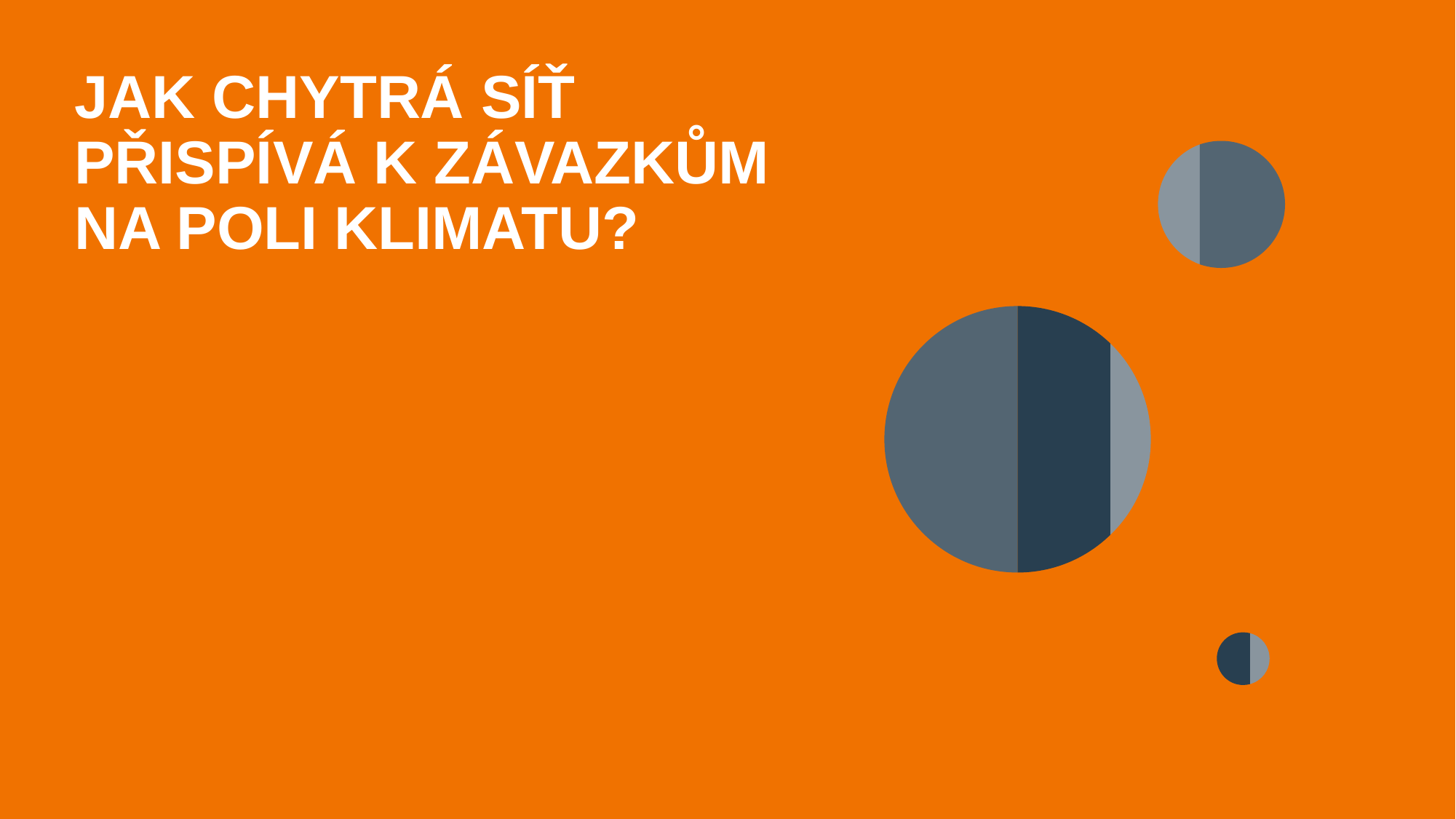

# Jak chytrá síť přispívá k závazkům na poli klimatu?